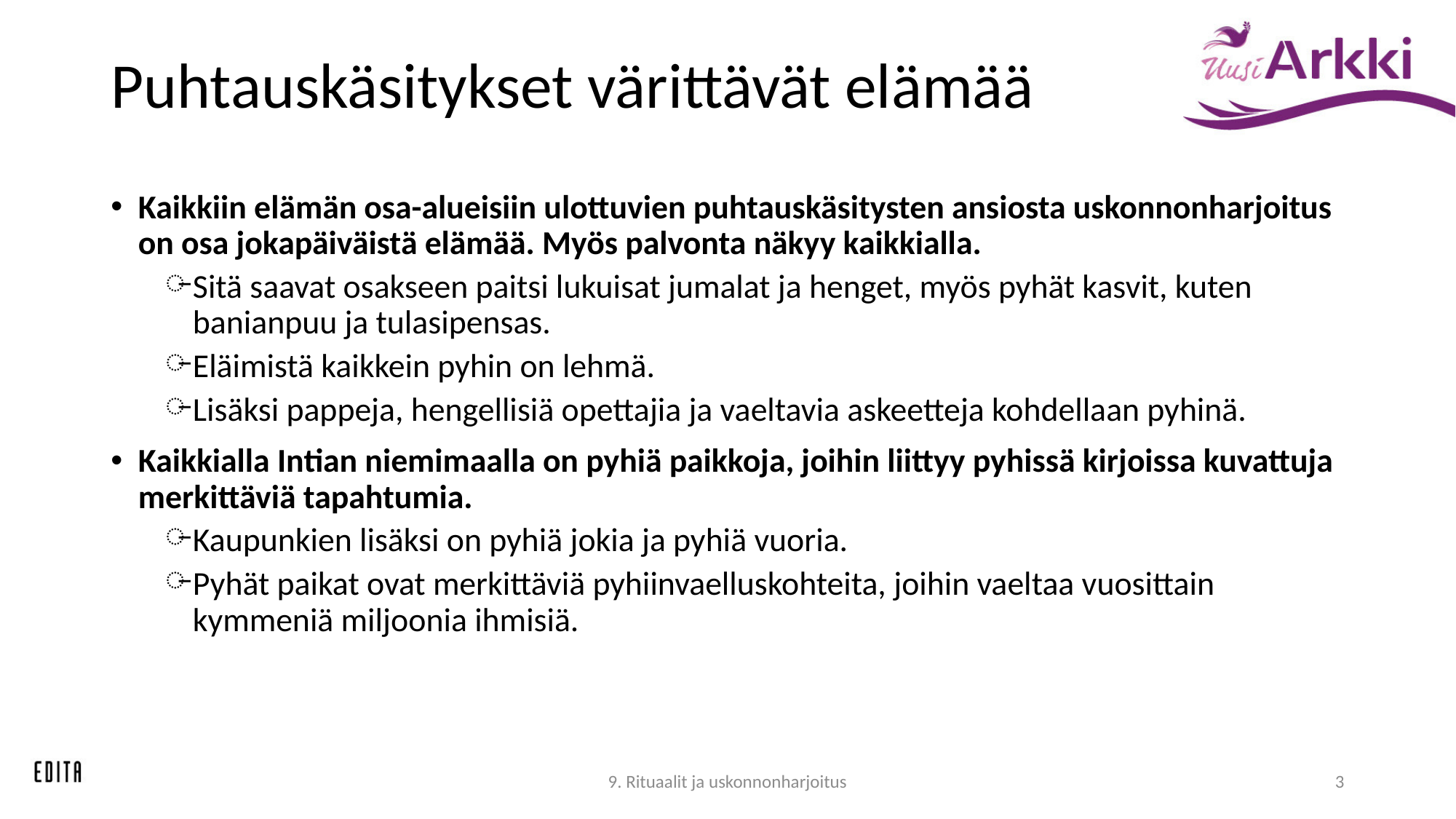

# Puhtauskäsitykset värittävät elämää
Kaikkiin elämän osa-alueisiin ulottuvien puhtauskäsitysten ansiosta uskonnonharjoitus on osa jokapäiväistä elämää. Myös palvonta näkyy kaikkialla.
Sitä saavat osakseen paitsi lukuisat jumalat ja henget, myös pyhät kasvit, kuten banianpuu ja tulasipensas.
Eläimistä kaikkein pyhin on lehmä.
Lisäksi pappeja, hengellisiä opettajia ja vaeltavia askeetteja kohdellaan pyhinä.
Kaikkialla Intian niemimaalla on pyhiä paikkoja, joihin liittyy pyhissä kirjoissa kuvattuja merkittäviä tapahtumia.
Kaupunkien lisäksi on pyhiä jokia ja pyhiä vuoria.
Pyhät paikat ovat merkittäviä pyhiinvaelluskohteita, joihin vaeltaa vuosittain kymmeniä miljoonia ihmisiä.

9. Rituaalit ja uskonnonharjoitus
3